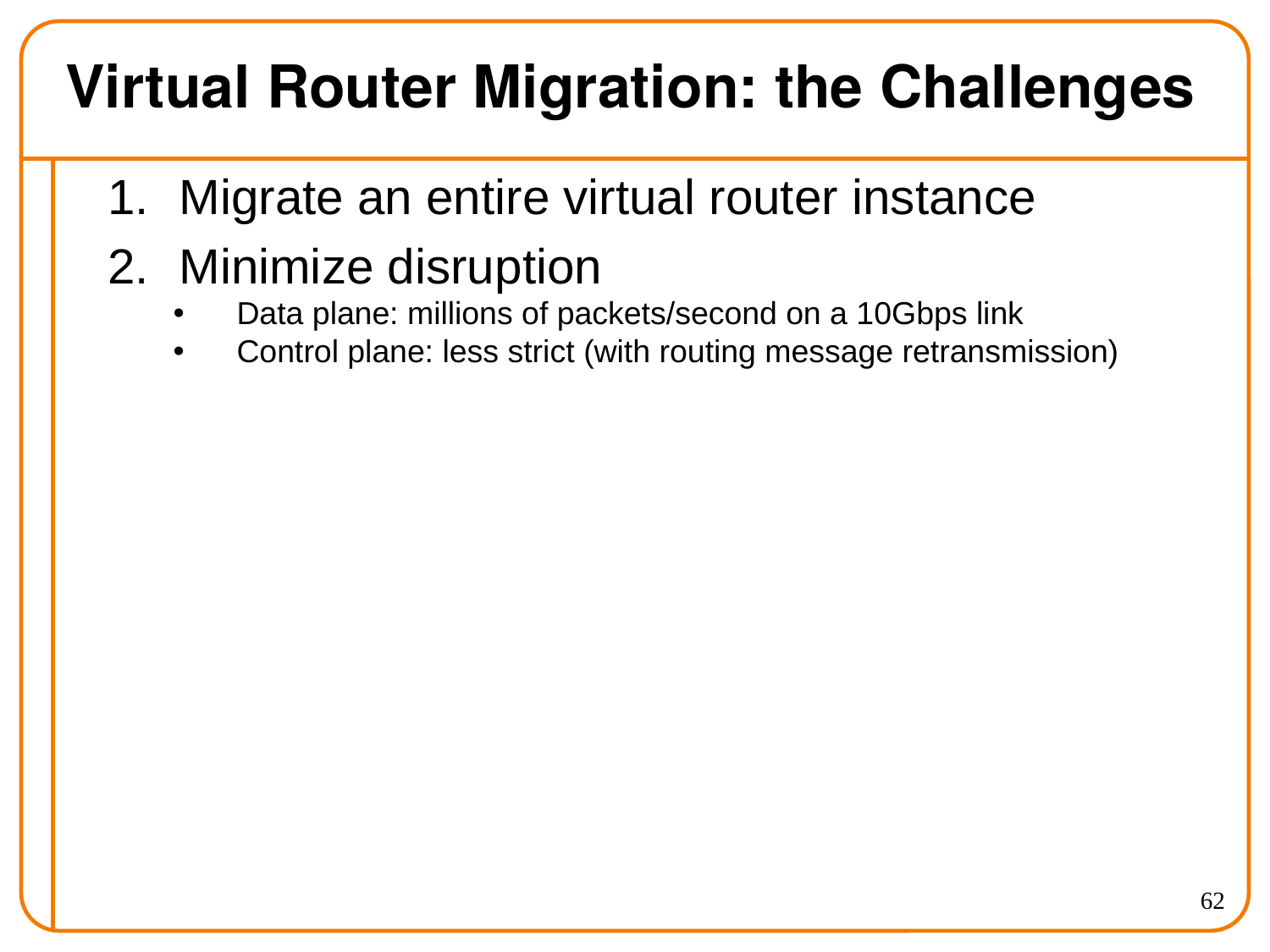

# Virtual Router Migration: the Challenges
Migrate an entire virtual router instance
Minimize disruption
Data plane: millions of packets/second on a 10Gbps link
Control plane: less strict (with routing message retransmission)

62